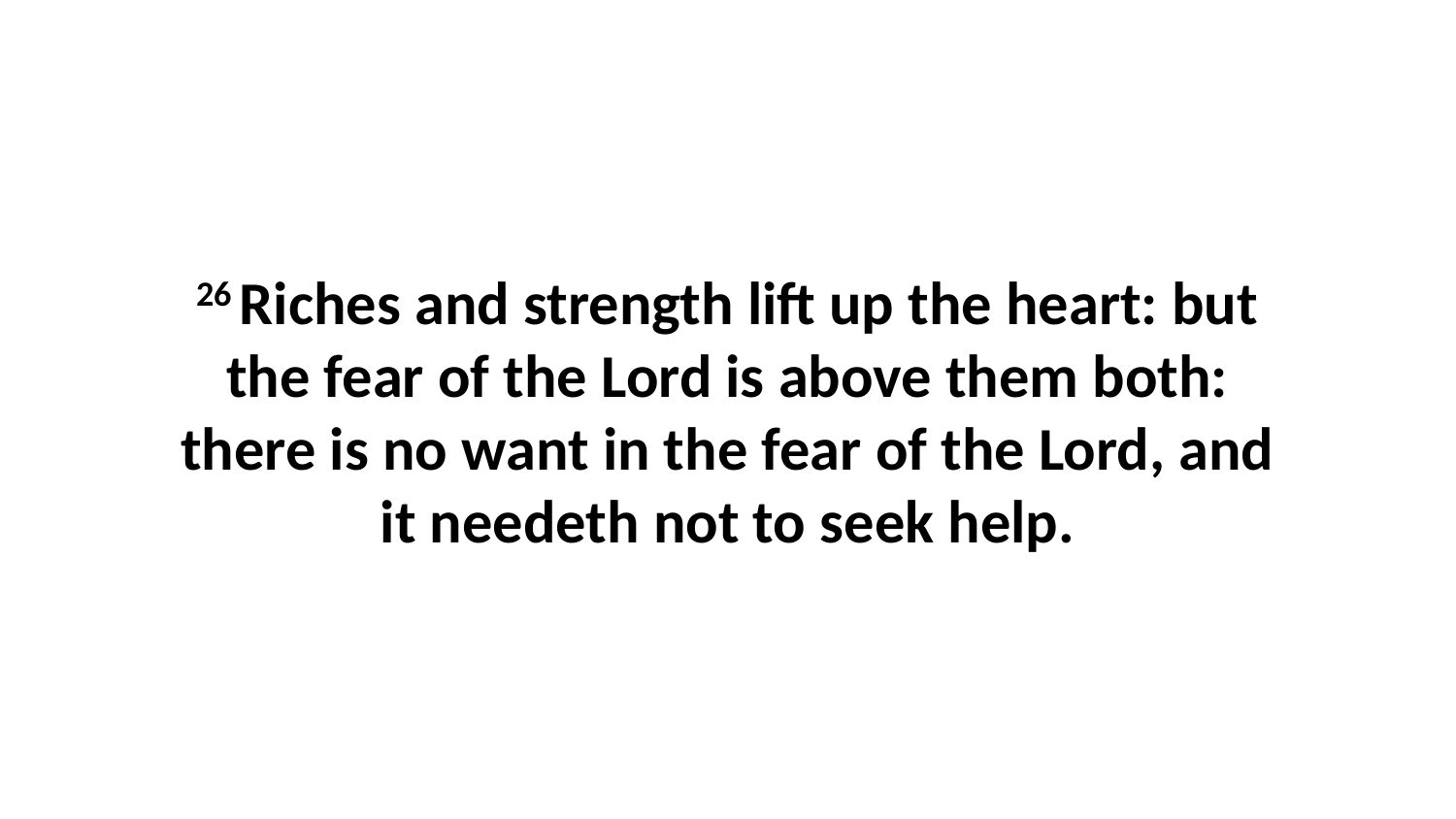

26 Riches and strength lift up the heart: but the fear of the Lord is above them both: there is no want in the fear of the Lord, and it needeth not to seek help.